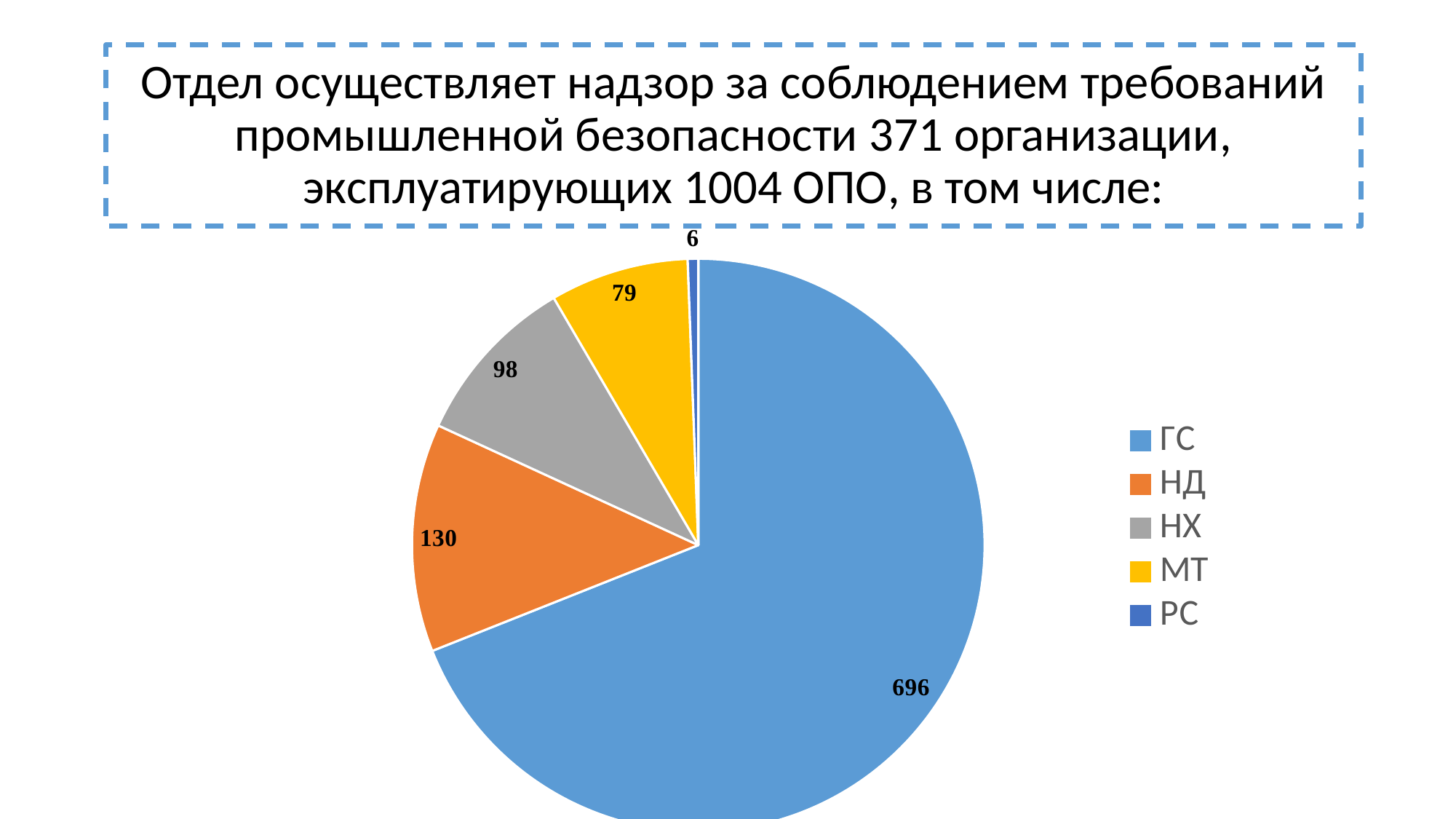

# Отдел осуществляет надзор за соблюдением требований промышленной безопасности 371 организации, эксплуатирующих 1004 ОПО, в том числе:

### Chart

| Category | Количество ОПО, закрепленных за отделом |
|---|---|
| ГС | 696.0 |
| НД | 130.0 |
| НХ | 98.0 |
| МТ | 79.0 |
| РС | 6.0 |